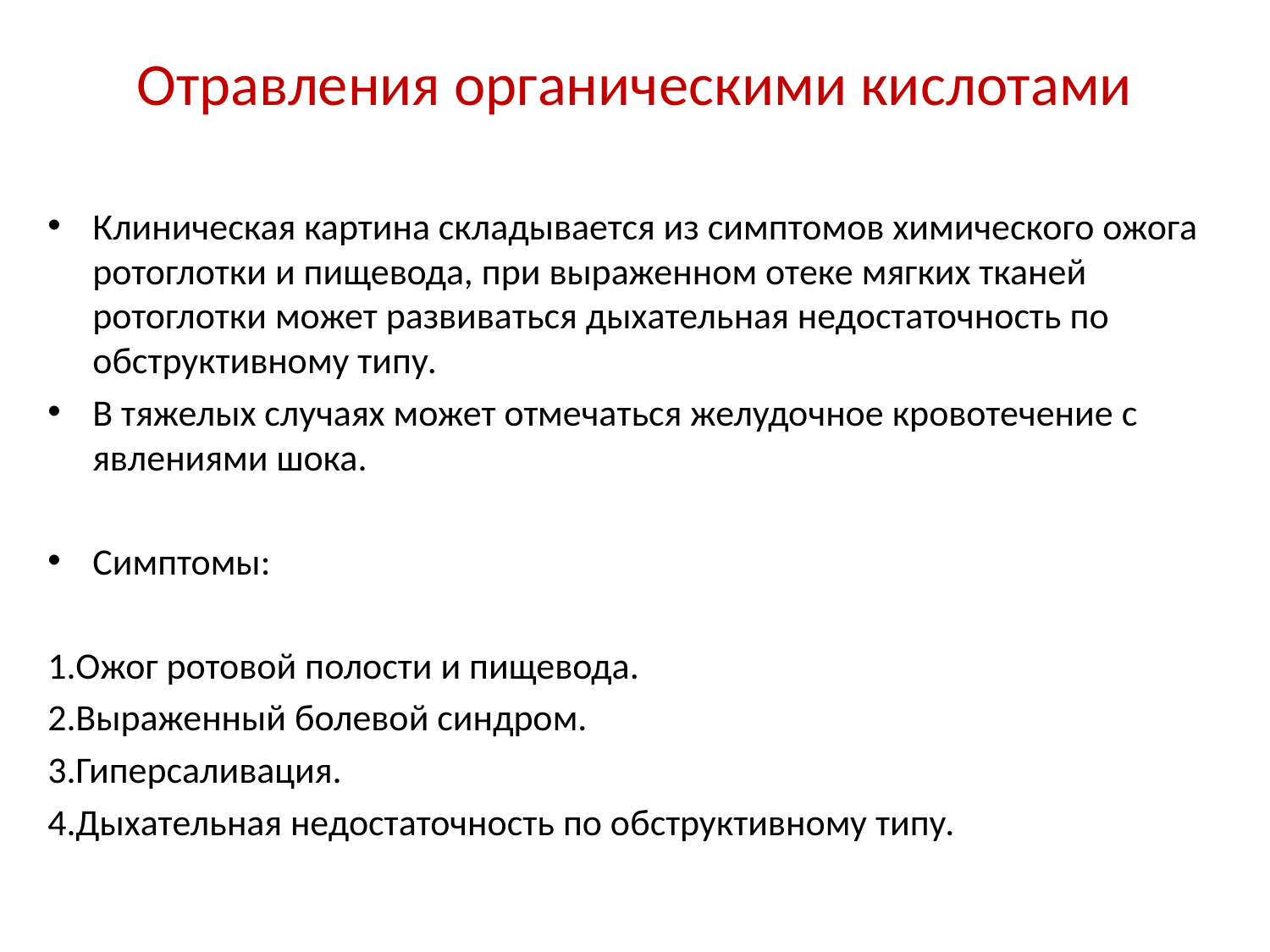

# Отравления органическими кислотами
Клиническая картина складывается из симптомов химического ожога ротоглотки и пищевода, при выраженном отеке мягких тканей ротоглотки может развиваться дыхательная недостаточность по обструктивному типу.
В тяжелых случаях может отмечаться желудочное кровотечение с явлениями шока.

Симптомы:

1.Ожог ротовой полости и пищевода.
2.Выраженный болевой синдром.
3.Гиперсаливация.
4.Дыхательная недостаточность по обструктивному типу.